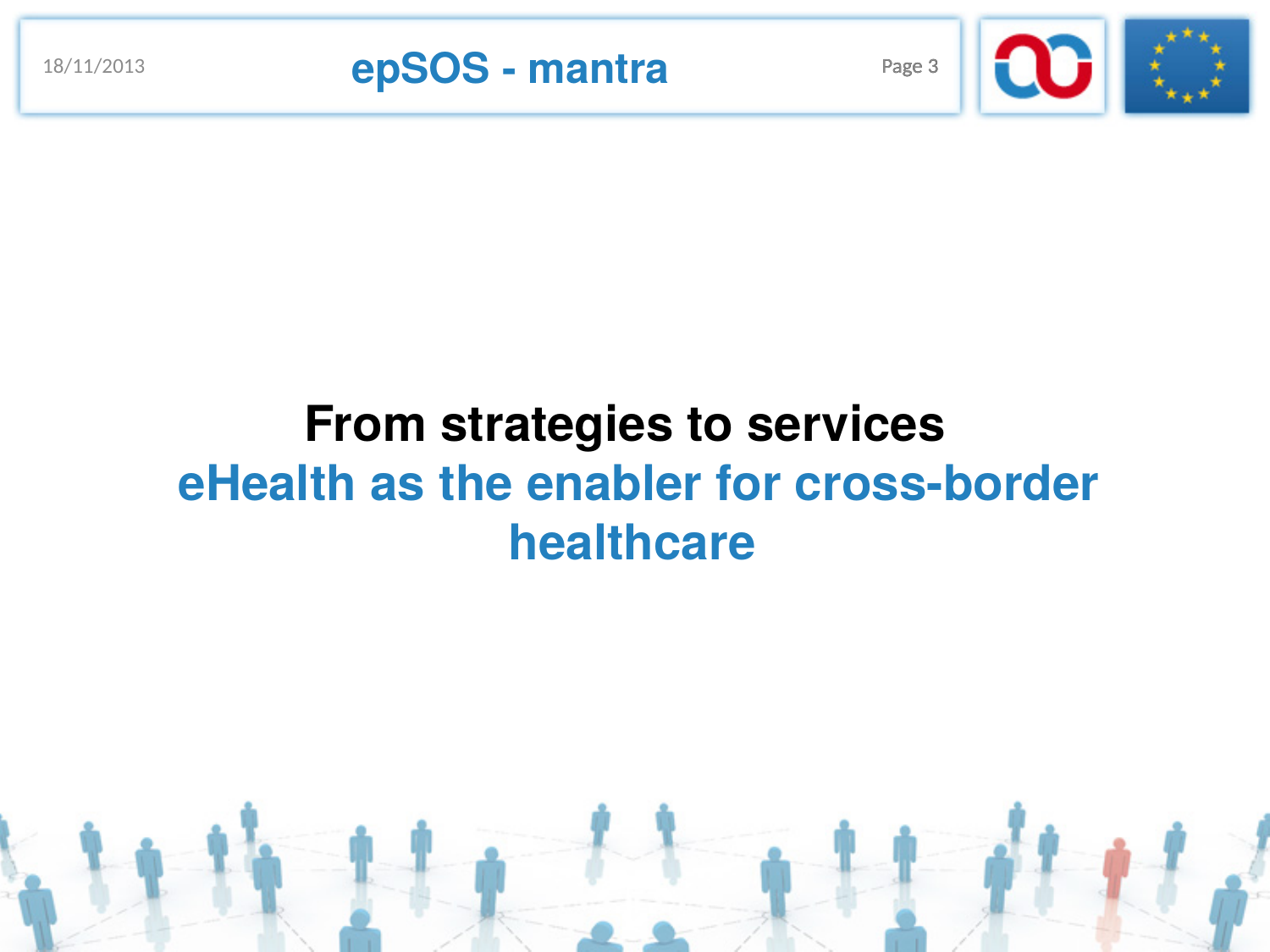

# epSOS - mantra
18/11/2013
Page 3
Page 3
From strategies to services
 eHealth as the enabler for cross-border healthcare